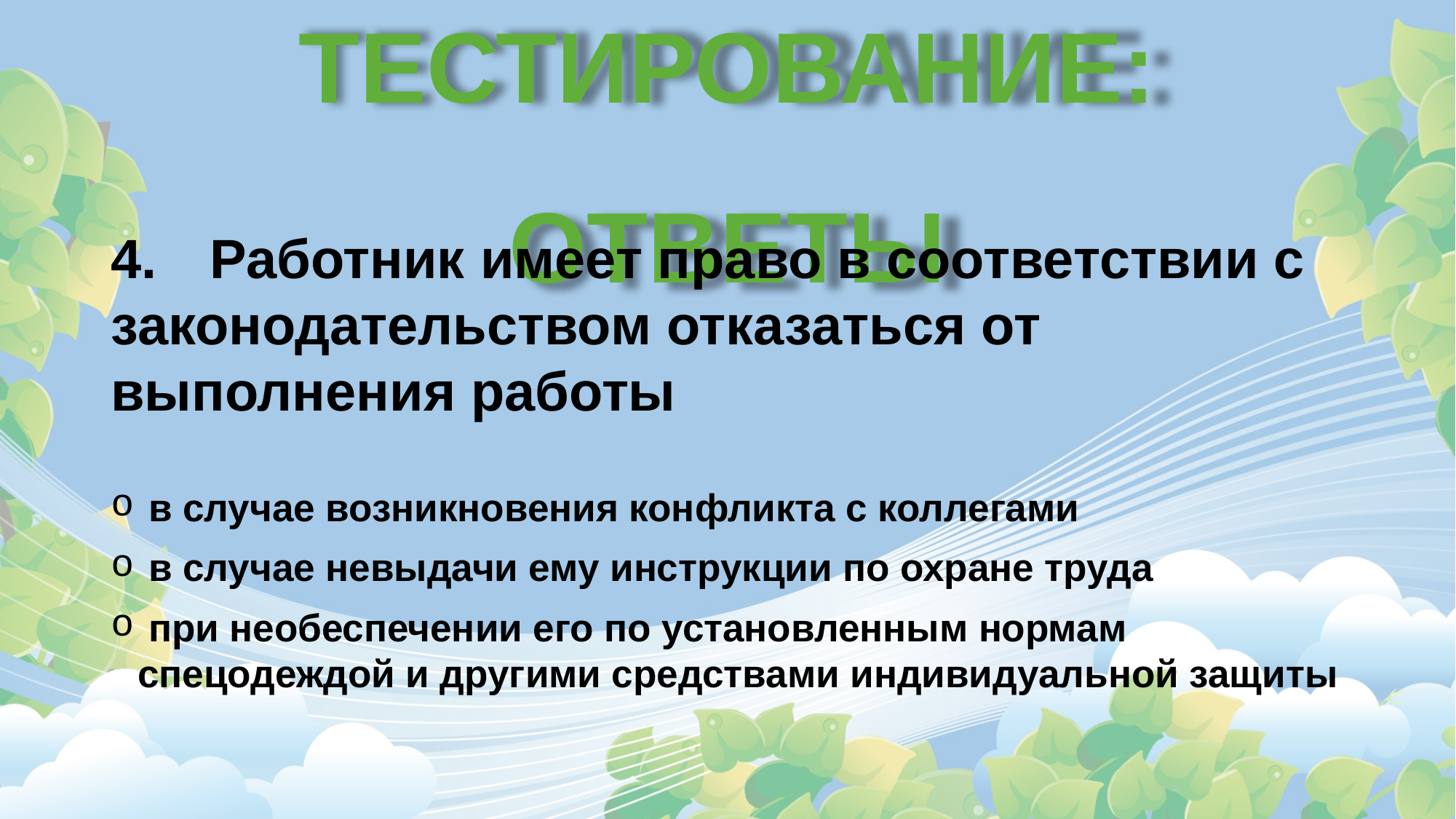

# ТЕСТИРОВАНИЕ: ОТВЕТЫ
4.	Работник имеет право в соответствии с законодательством отказаться от выполнения работы

 в случае возникновения конфликта с коллегами
 в случае невыдачи ему инструкции по охране труда
 при необеспечении его по установленным нормам спецодеждой и другими средствами индивидуальной защиты